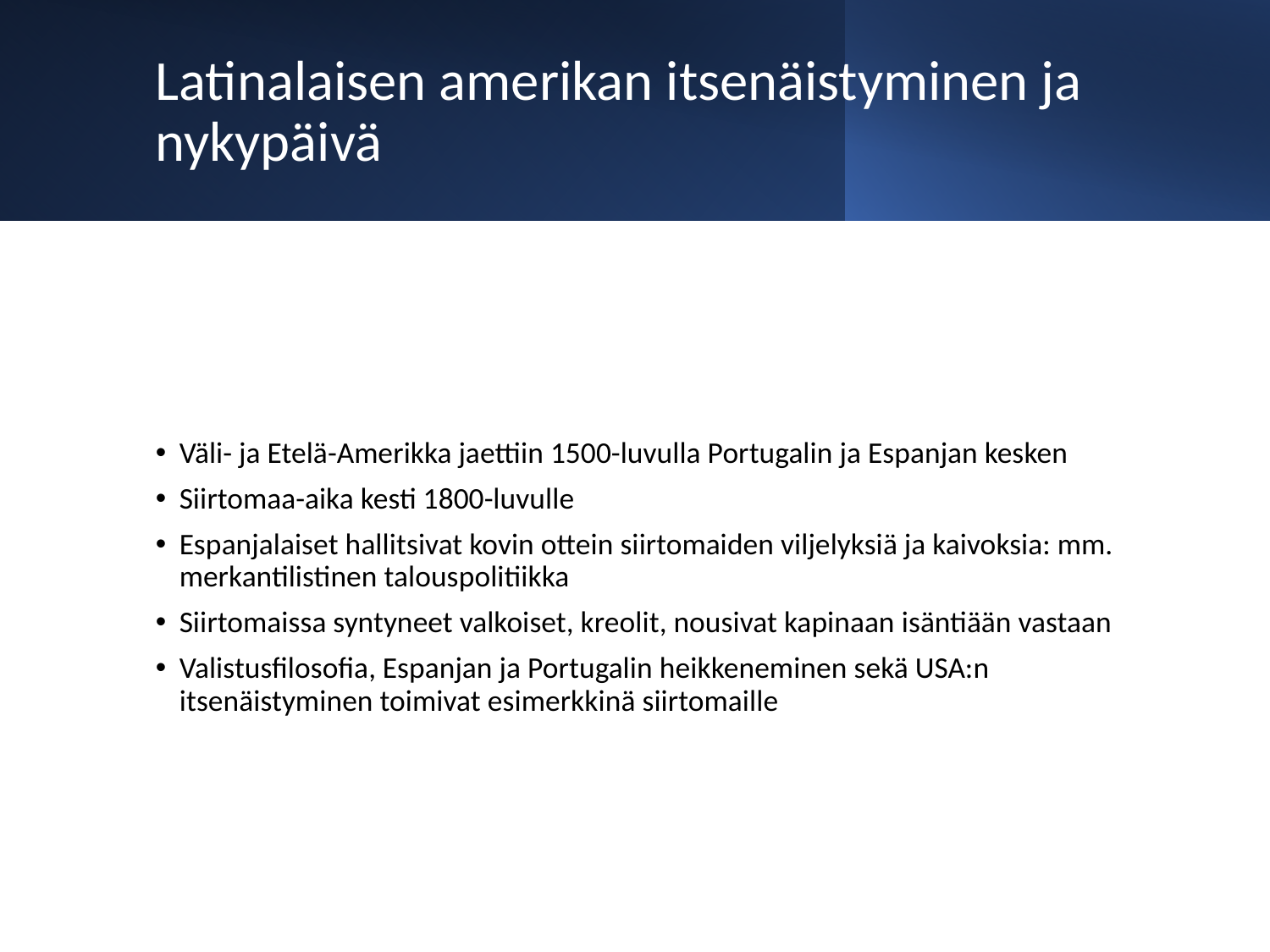

# Latinalaisen amerikan itsenäistyminen ja nykypäivä
Väli- ja Etelä-Amerikka jaettiin 1500-luvulla Portugalin ja Espanjan kesken
Siirtomaa-aika kesti 1800-luvulle
Espanjalaiset hallitsivat kovin ottein siirtomaiden viljelyksiä ja kaivoksia: mm. merkantilistinen talouspolitiikka
Siirtomaissa syntyneet valkoiset, kreolit, nousivat kapinaan isäntiään vastaan
Valistusfilosofia, Espanjan ja Portugalin heikkeneminen sekä USA:n itsenäistyminen toimivat esimerkkinä siirtomaille